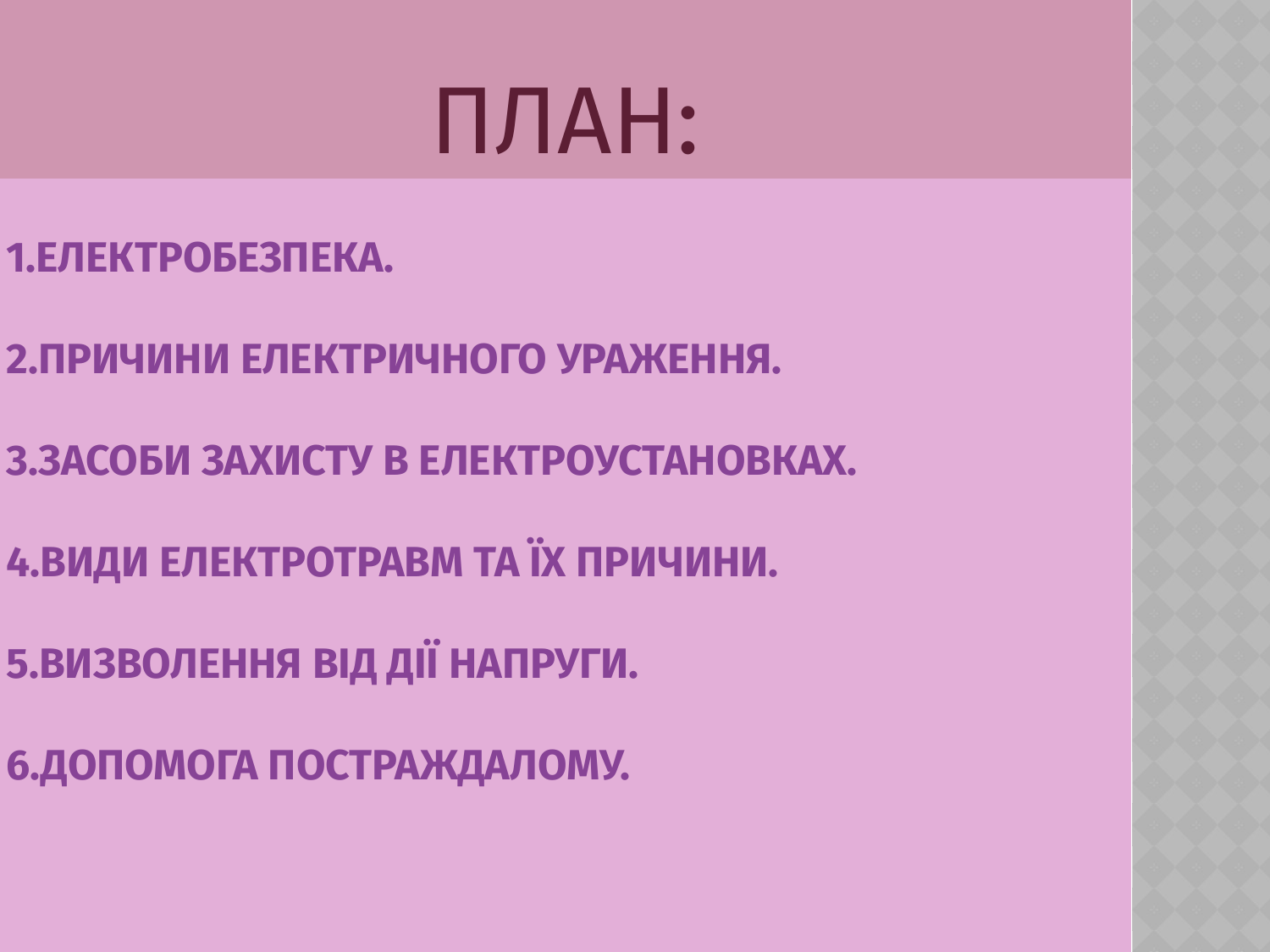

ПЛАН:
# 1.Електробезпека. 2.Причини електричного ураження. 3.Засоби захисту в електроустановках. 4.Види електротравм та їх причини. 5.Визволення від дії напруги. 6.Допомога постраждалому.